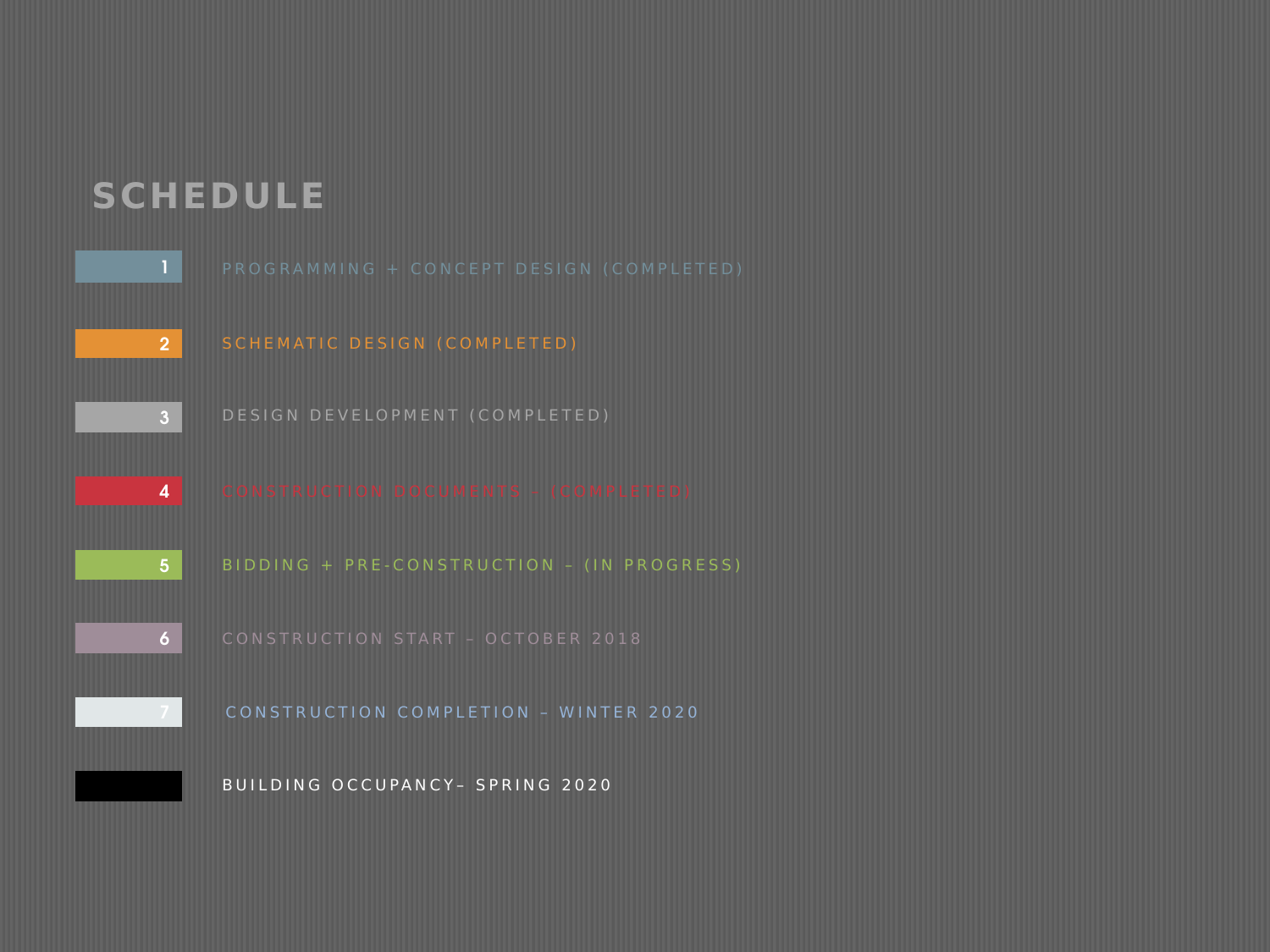

SCHEDULE
1
PROGRAMMING + CONCEPT DESIGN (COMPLETED)
2
SCHEMATIC DESIGN (COMPLETED)
DESIGN DEVELOPMENT (COMPLETED)
3
4
CONSTRUCTION DOCUMENTS – (COMPLETED)
BIDDING + PRE-CONSTRUCTION – (IN PROGRESS)
5
6
CONSTRUCTION START – OCTOBER 2018
7
CONSTRUCTION COMPLETION – WINTER 2020
BUILDING OCCUPANCY– SPRING 2020
8